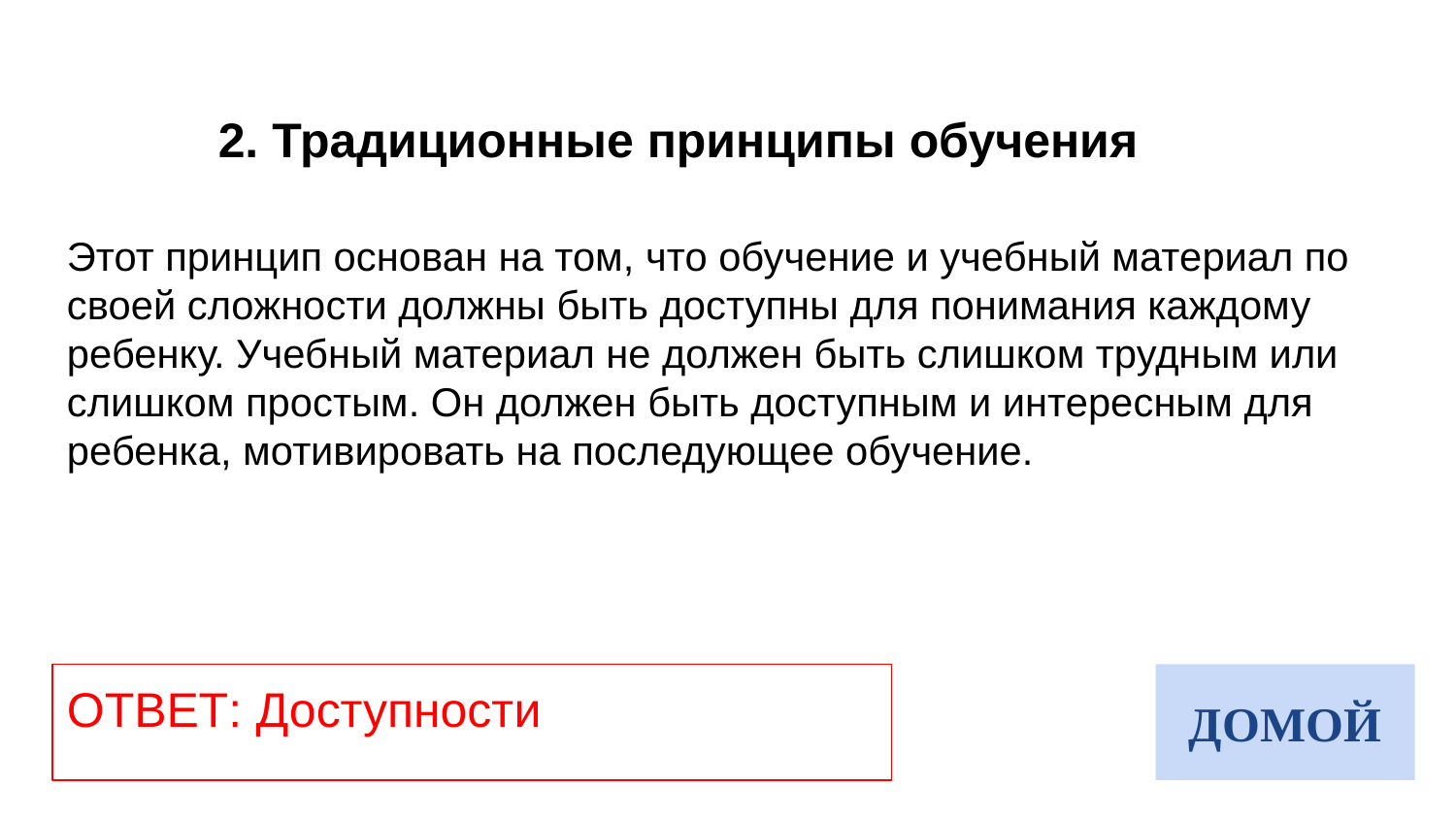

2. Традиционные принципы обучения
Этот принцип основан на том, что обучение и учебный материал по своей сложности должны быть доступны для понимания каждому ребенку. Учебный материал не должен быть слишком трудным или слишком простым. Он должен быть доступным и интересным для ребенка, мотивировать на последующее обучение.
ОТВЕТ: Доступности
ДОМОЙ